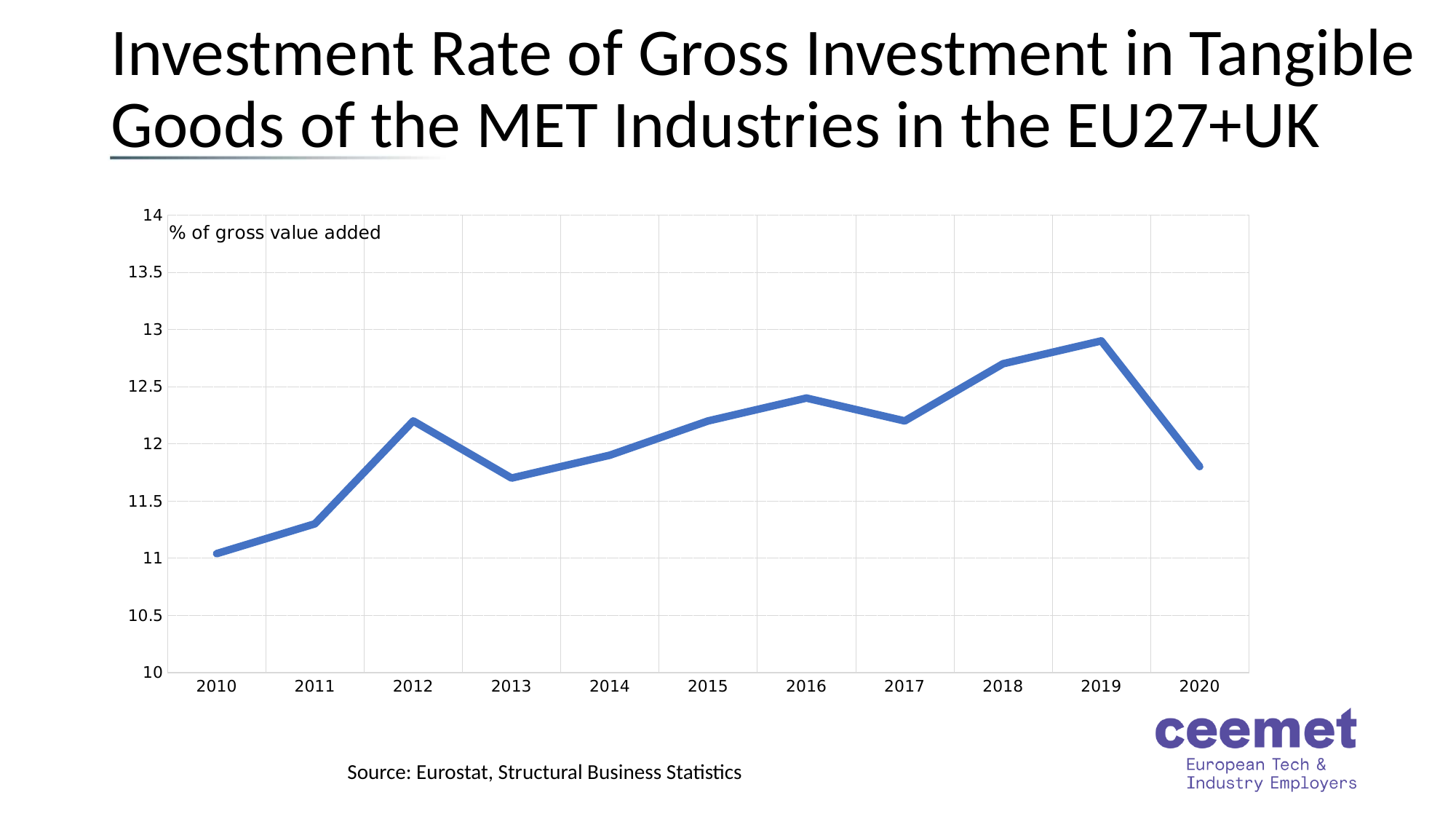

# Investment Rate of Gross Investment in Tangible Goods of the MET Industries in the EU27+UK

### Chart: % of gross value added

| Category | Sarake1 |
|---|---|
| 2010 | 11.039036008343254 |
| 2011 | 11.3 |
| 2012 | 12.2 |
| 2013 | 11.7 |
| 2014 | 11.9 |
| 2015 | 12.2 |
| 2016 | 12.4 |
| 2017 | 12.2 |
| 2018 | 12.7 |
| 2019 | 12.9 |
| 2020 | 11.8 |
Source: Eurostat, Structural Business Statistics